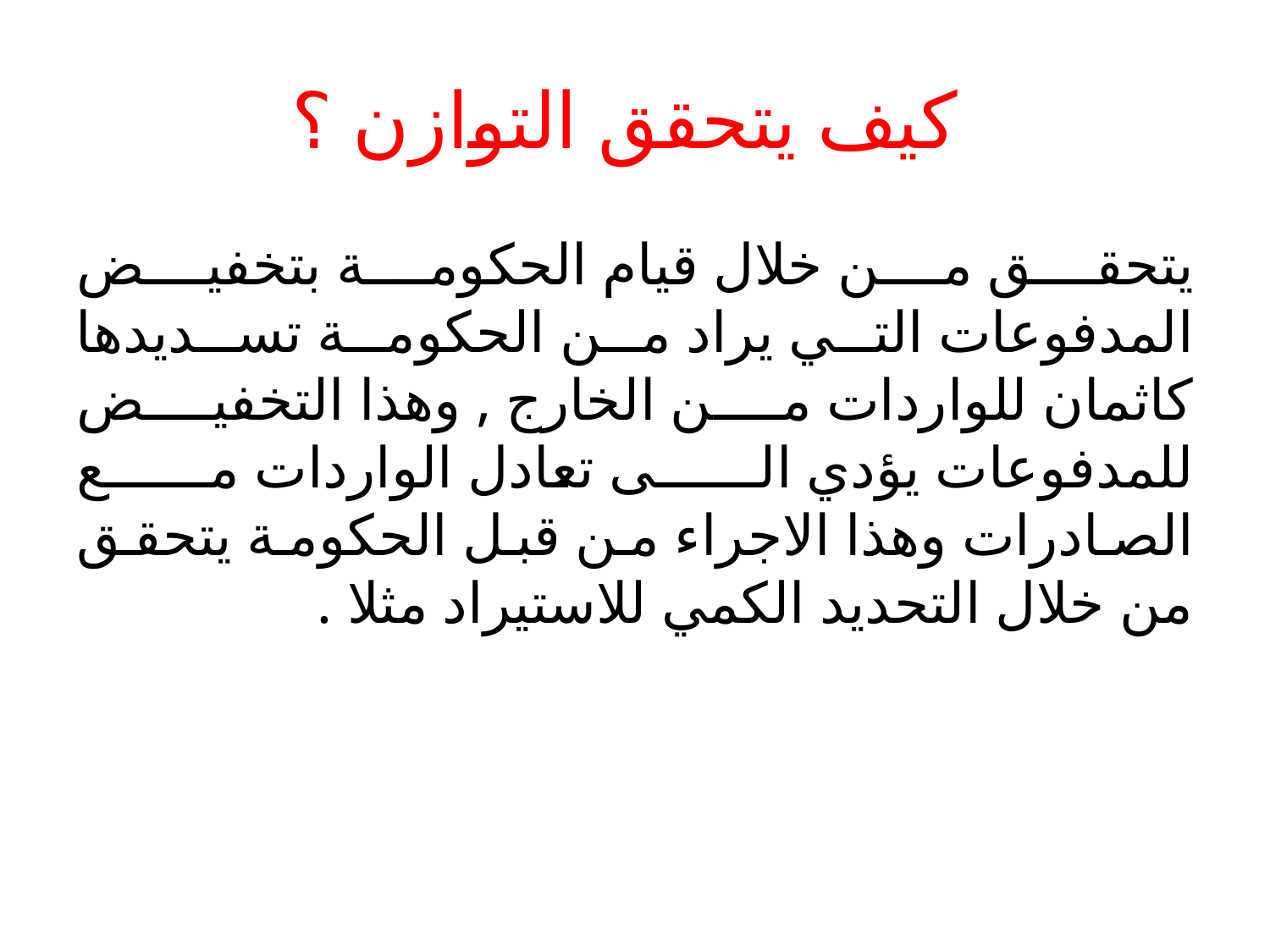

# كيف يتحقق التوازن ؟
يتحقق من خلال قيام الحكومة بتخفيض المدفوعات التي يراد من الحكومة تسديدها كاثمان للواردات من الخارج , وهذا التخفيض للمدفوعات يؤدي الى تعادل الواردات مع الصادرات وهذا الاجراء من قبل الحكومة يتحقق من خلال التحديد الكمي للاستيراد مثلا .